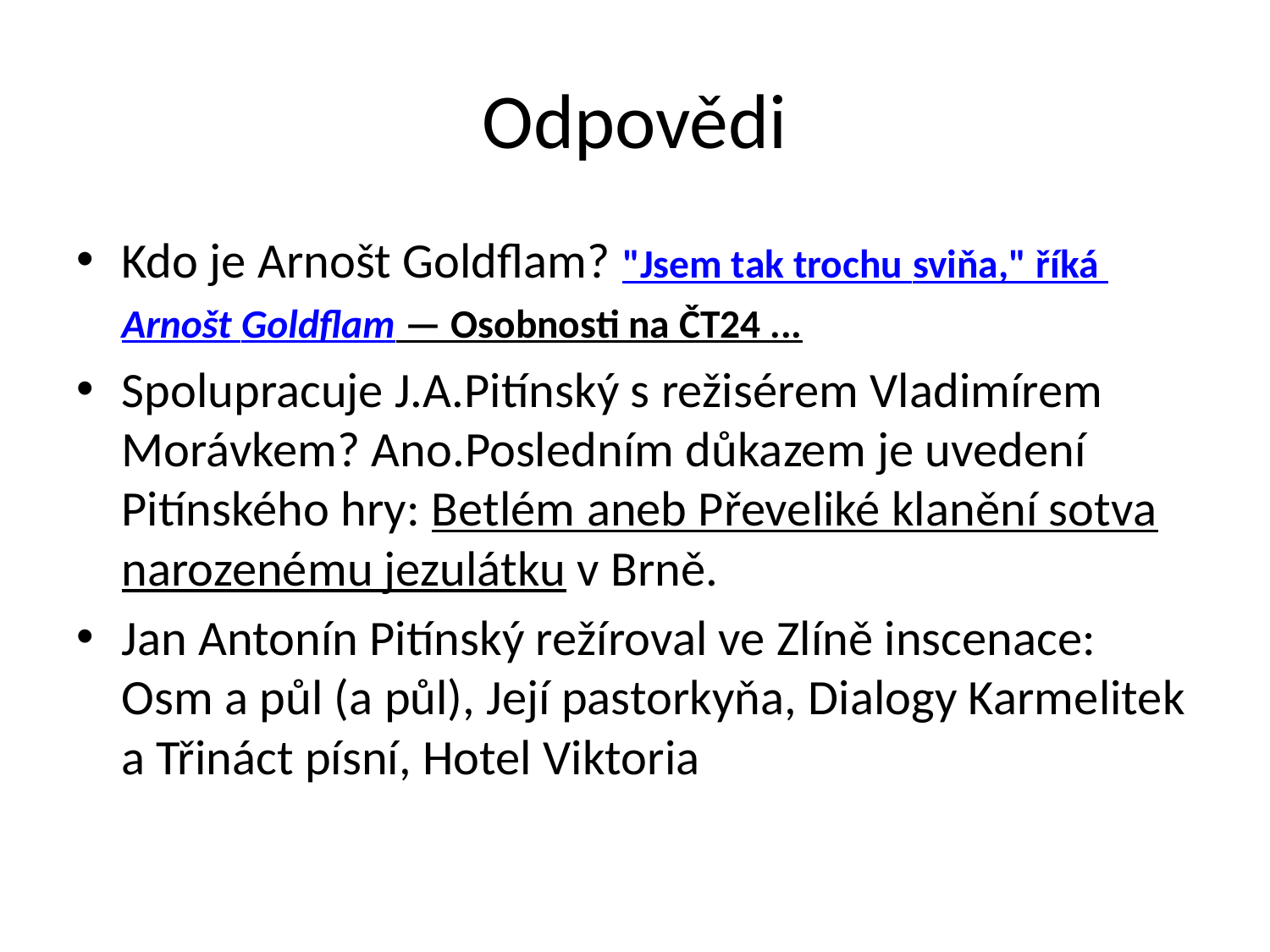

# Odpovědi
Kdo je Arnošt Goldflam? "Jsem tak trochu sviňa," říká Arnošt Goldflam — Osobnosti na ČT24 ...
Spolupracuje J.A.Pitínský s režisérem Vladimírem Morávkem? Ano.Posledním důkazem je uvedení Pitínského hry: Betlém aneb Převeliké klanění sotva narozenému jezulátku v Brně.
Jan Antonín Pitínský režíroval ve Zlíně inscenace:    Osm a půl (a půl), Její pastorkyňa, Dialogy Karmelitek a Třináct písní, Hotel Viktoria